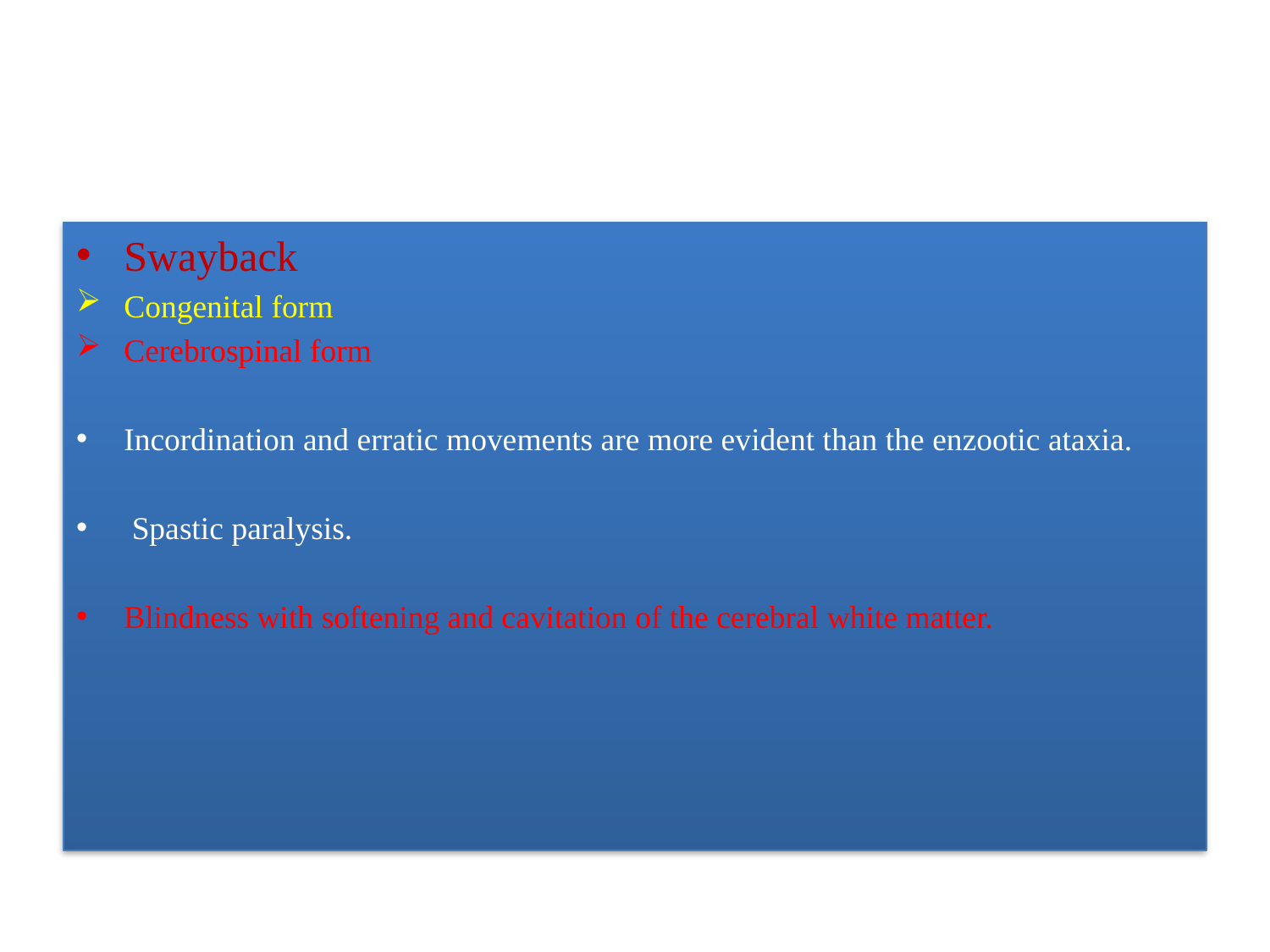

Swayback
Congenital form
Cerebrospinal form

Incordination and erratic movements are more evident than the enzootic ataxia.

 Spastic paralysis.

Blindness with softening and cavitation of the cerebral white matter.